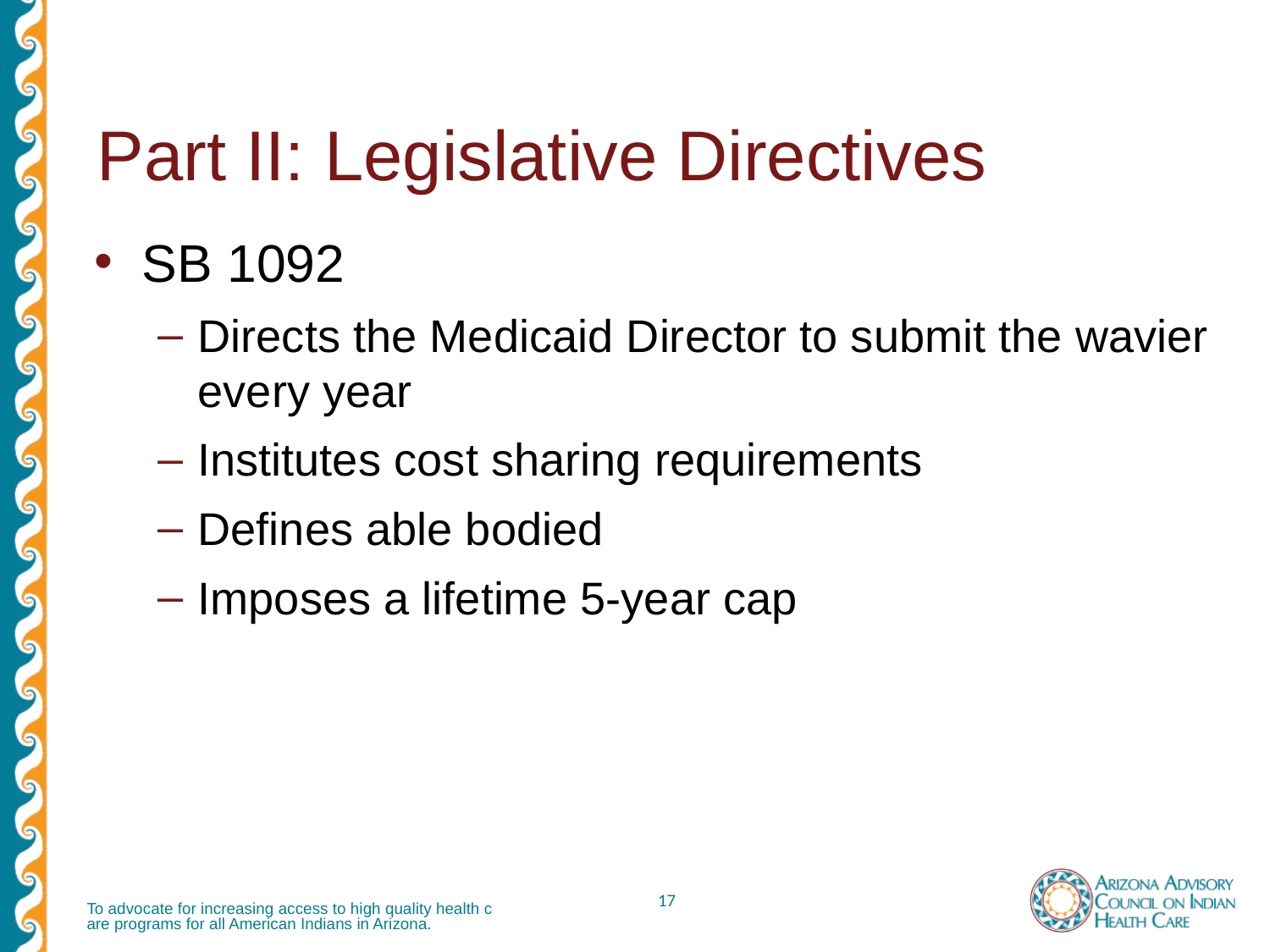

# Part II: Legislative Directives
SB 1092
Directs the Medicaid Director to submit the wavier every year
Institutes cost sharing requirements
Defines able bodied
Imposes a lifetime 5-year cap

To advocate for increasing access to high quality health care programs for all American Indians in Arizona.
17